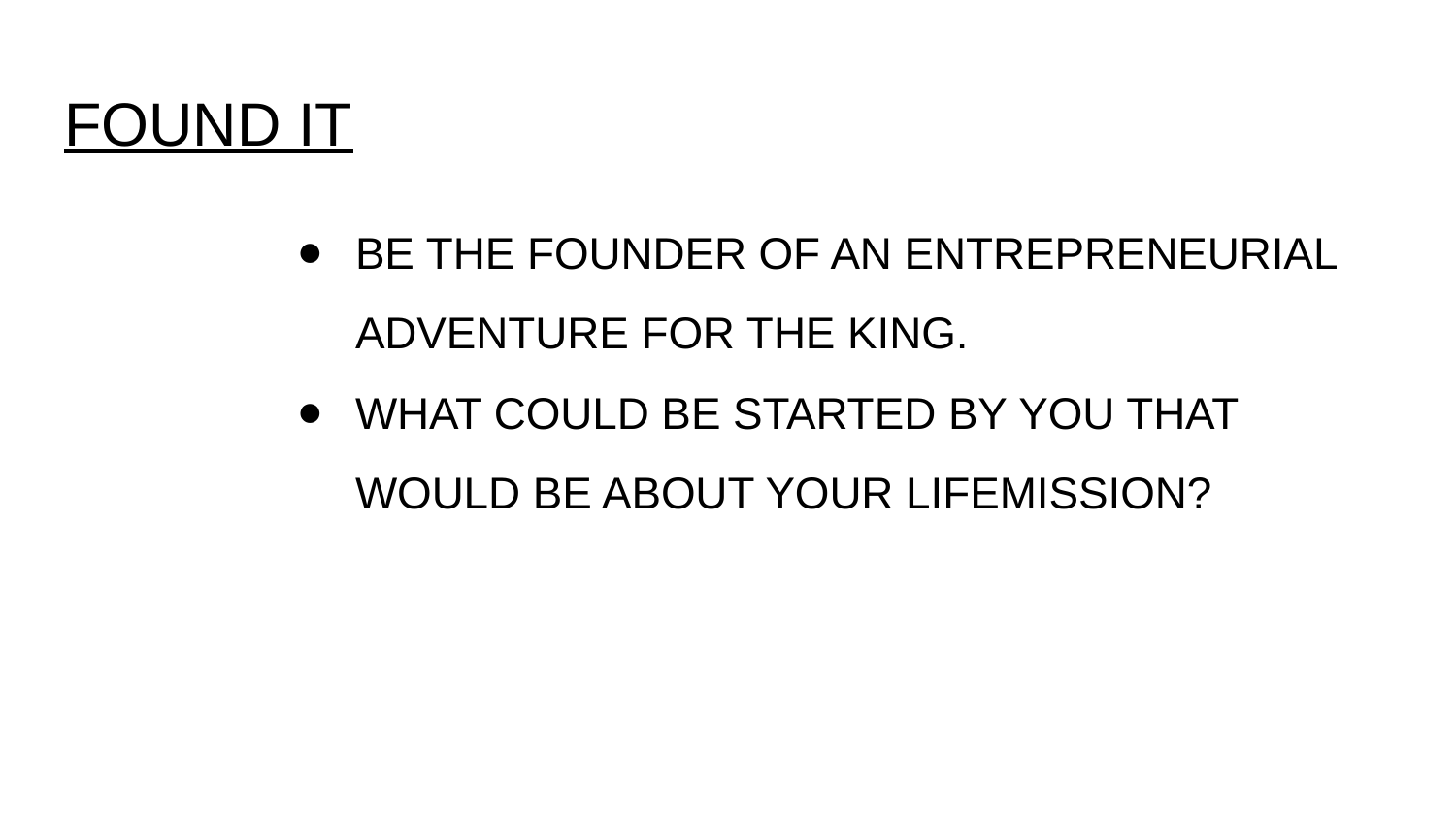

# FOUND IT
BE THE FOUNDER OF AN ENTREPRENEURIAL ADVENTURE FOR THE KING.
WHAT COULD BE STARTED BY YOU THAT WOULD BE ABOUT YOUR LIFEMISSION?